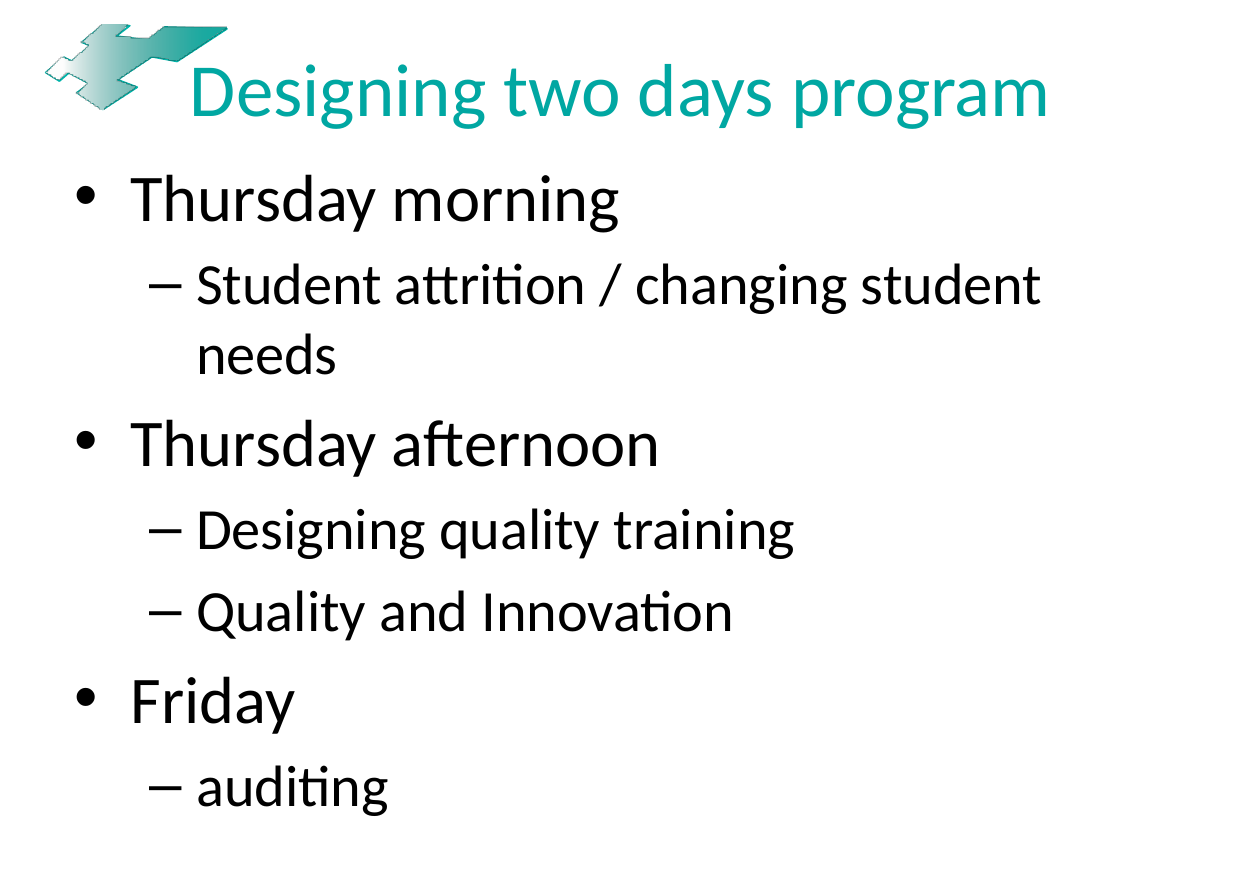

# Designing two days program
Thursday morning
Student attrition / changing student needs
Thursday afternoon
Designing quality training
Quality and Innovation
Friday
auditing